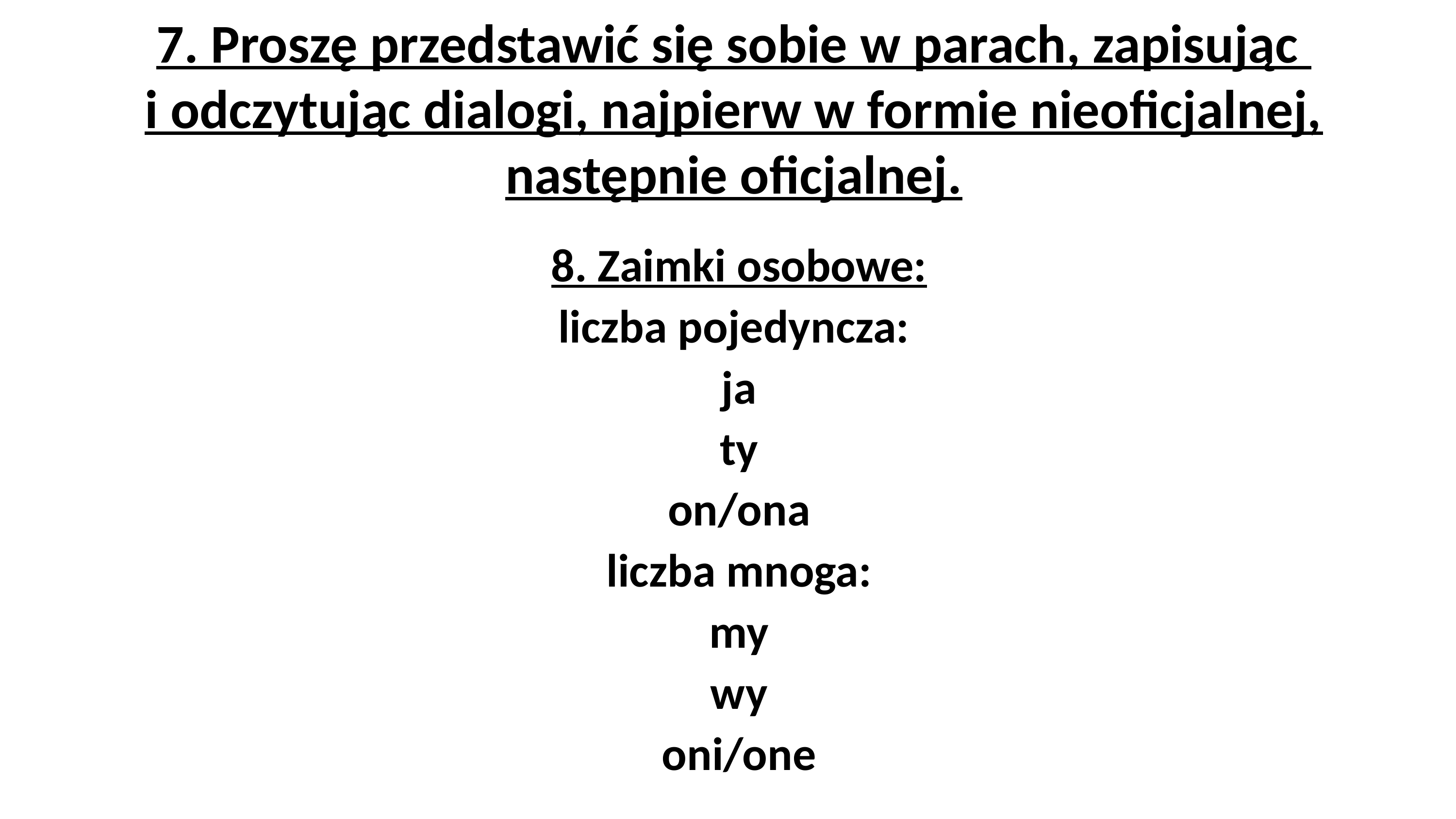

# 7. Proszę przedstawić się sobie w parach, zapisując i odczytując dialogi, najpierw w formie nieoficjalnej, następnie oficjalnej.
8. Zaimki osobowe:
liczba pojedyncza:
ja
ty
on/ona
liczba mnoga:
my
wy
oni/one